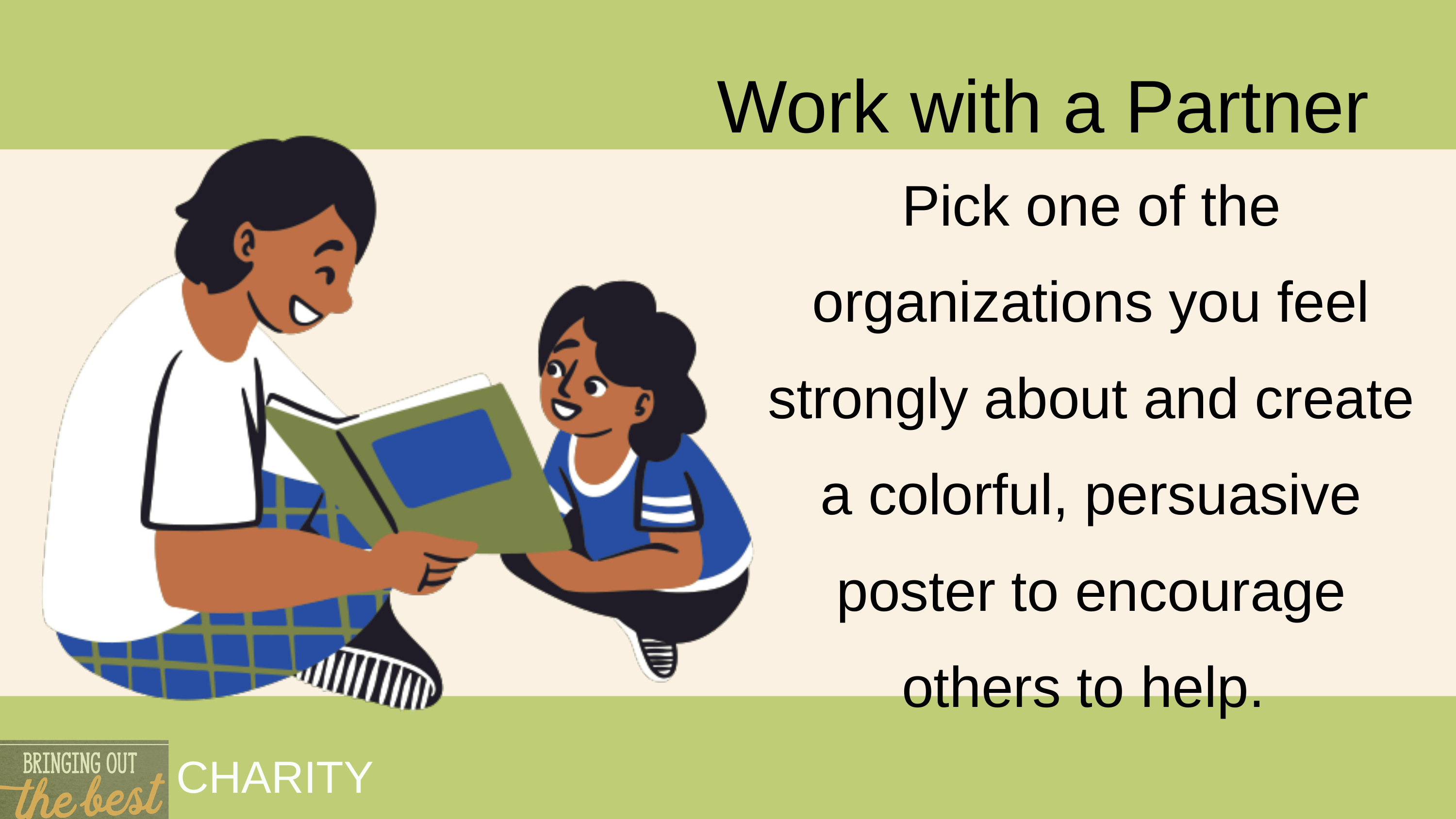

Work with a Partner

Pick one of the organizations you feel strongly about and create a colorful, persuasive poster to encourage others to help.

CHARITY